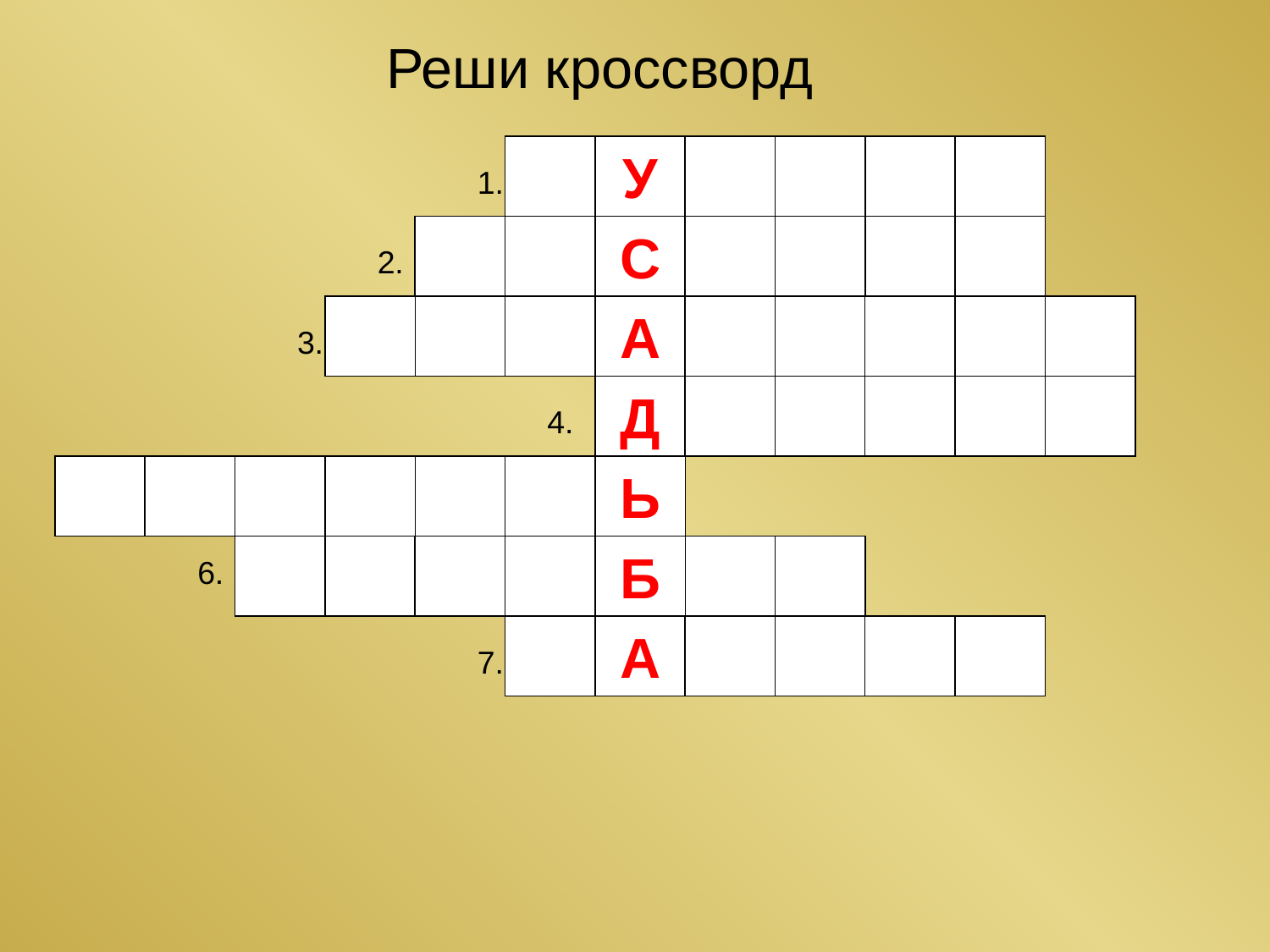

Реши кроссворд

У

1.

С

2.

А

3.
Д

4.

Ь

Б

6.

А

7.